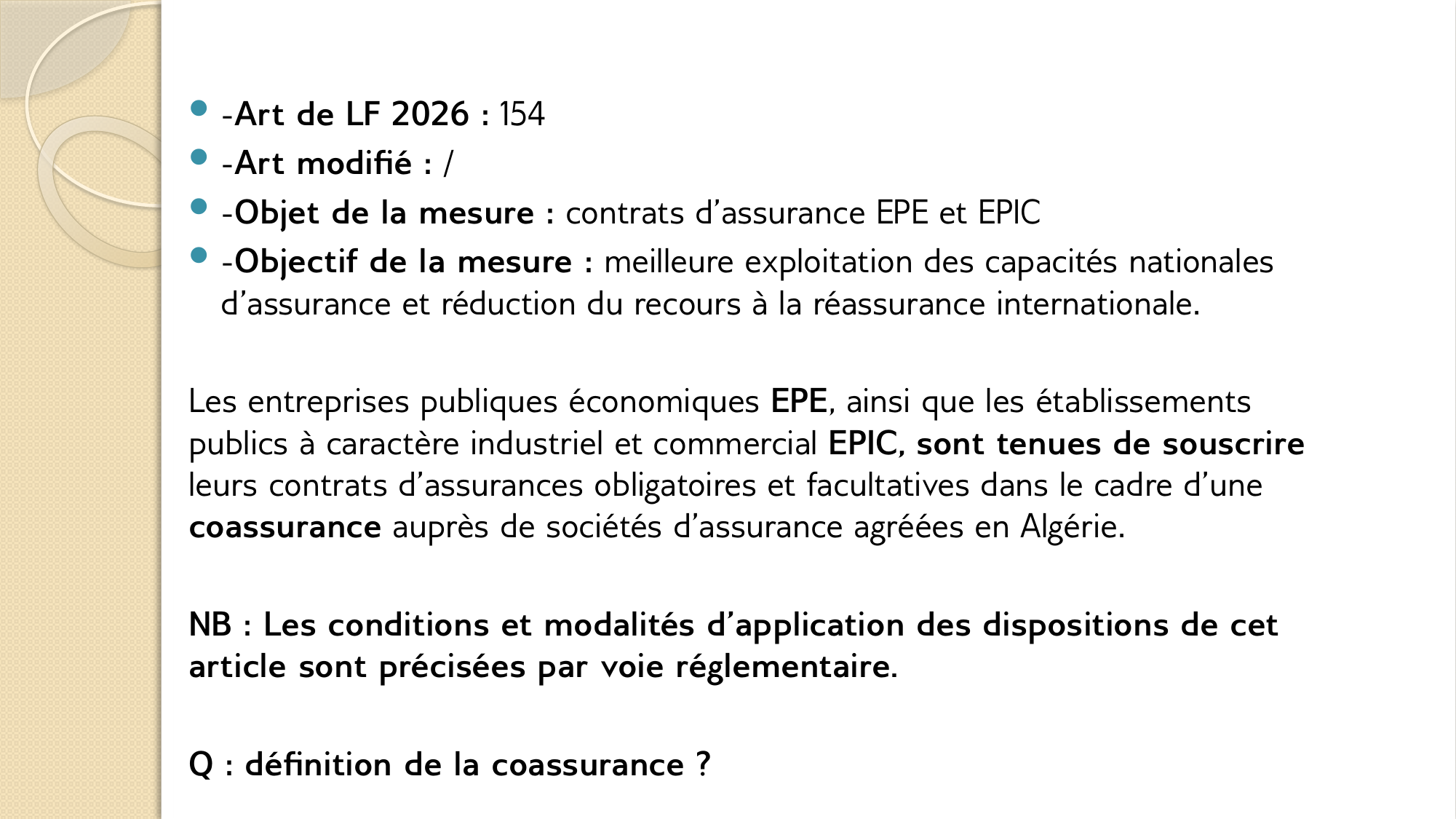

-Art de LF 2026 : 154
-Art modifié : /
-Objet de la mesure : contrats d’assurance EPE et EPIC
-Objectif de la mesure : meilleure exploitation des capacités nationales d’assurance et réduction du recours à la réassurance internationale.

	Les entreprises publiques économiques EPE, ainsi que les établissements publics à caractère industriel et commercial EPIC, sont tenues de souscrire leurs contrats d’assurances obligatoires et facultatives dans le cadre d’une coassurance auprès de sociétés d’assurance agréées en Algérie.

NB : Les conditions et modalités d’application des dispositions de cet article sont précisées par voie réglementaire.

Q : définition de la coassurance ?